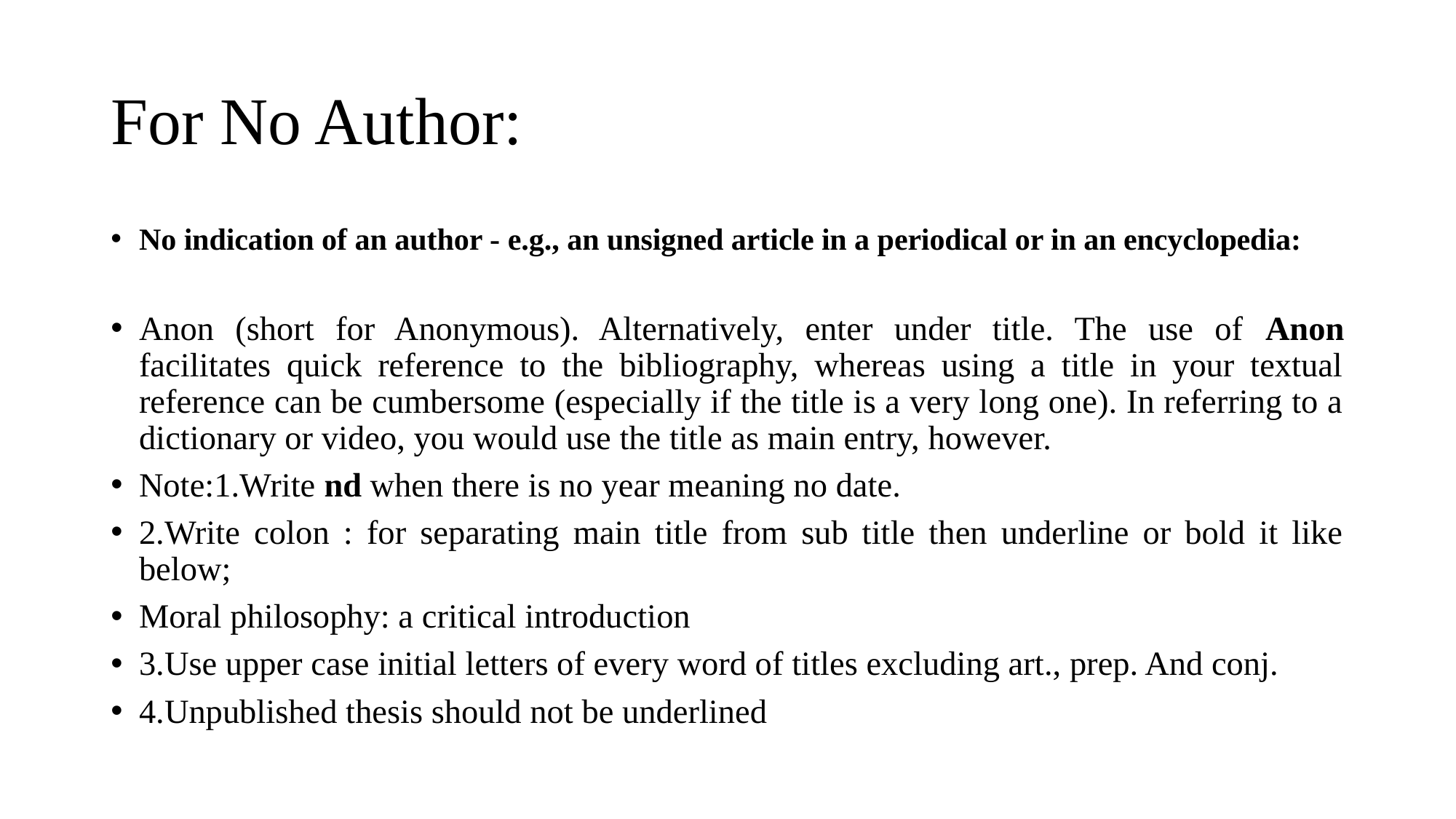

# For No Author:
No indication of an author - e.g., an unsigned article in a periodical or in an encyclopedia:

Anon (short for Anonymous). Alternatively, enter under title. The use of Anon facilitates quick reference to the bibliography, whereas using a title in your textual reference can be cumbersome (especially if the title is a very long one). In referring to a dictionary or video, you would use the title as main entry, however.
Note:1.Write nd when there is no year meaning no date.
2.Write colon : for separating main title from sub title then underline or bold it like below;
Moral philosophy: a critical introduction
3.Use upper case initial letters of every word of titles excluding art., prep. And conj.
4.Unpublished thesis should not be underlined